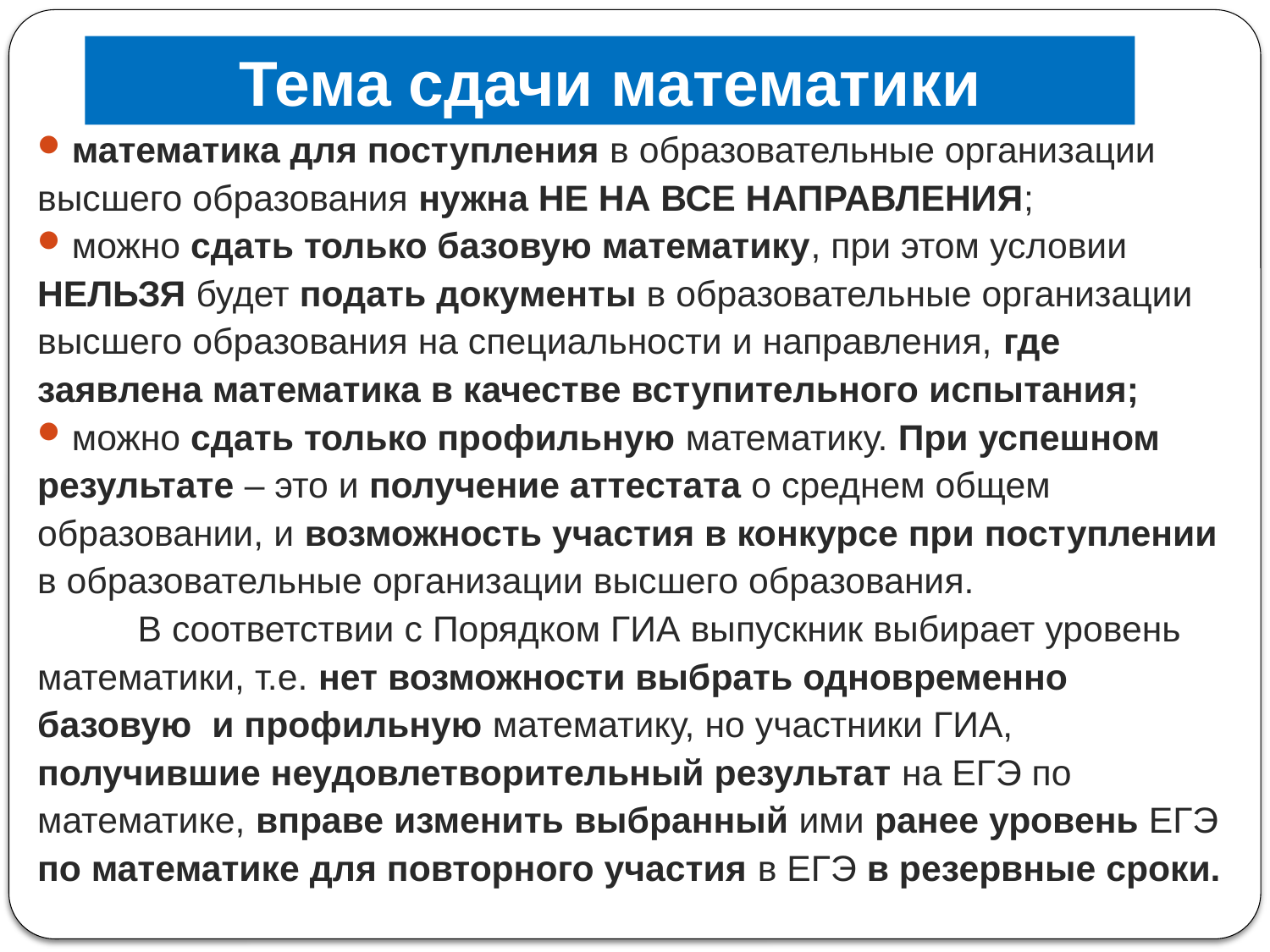

Тема сдачи математики
 математика для поступления в образовательные организации высшего образования нужна НЕ НА ВСЕ НАПРАВЛЕНИЯ;
 можно сдать только базовую математику, при этом условии НЕЛЬЗЯ будет подать документы в образовательные организации высшего образования на специальности и направления, где заявлена математика в качестве вступительного испытания;
 можно сдать только профильную математику. При успешном результате – это и получение аттестата о среднем общем образовании, и возможность участия в конкурсе при поступлении в образовательные организации высшего образования.
	В соответствии с Порядком ГИА выпускник выбирает уровень математики, т.е. нет возможности выбрать одновременно базовую  и профильную математику, но участники ГИА, получившие неудовлетворительный результат на ЕГЭ по математике, вправе изменить выбранный ими ранее уровень ЕГЭ по математике для повторного участия в ЕГЭ в резервные сроки.